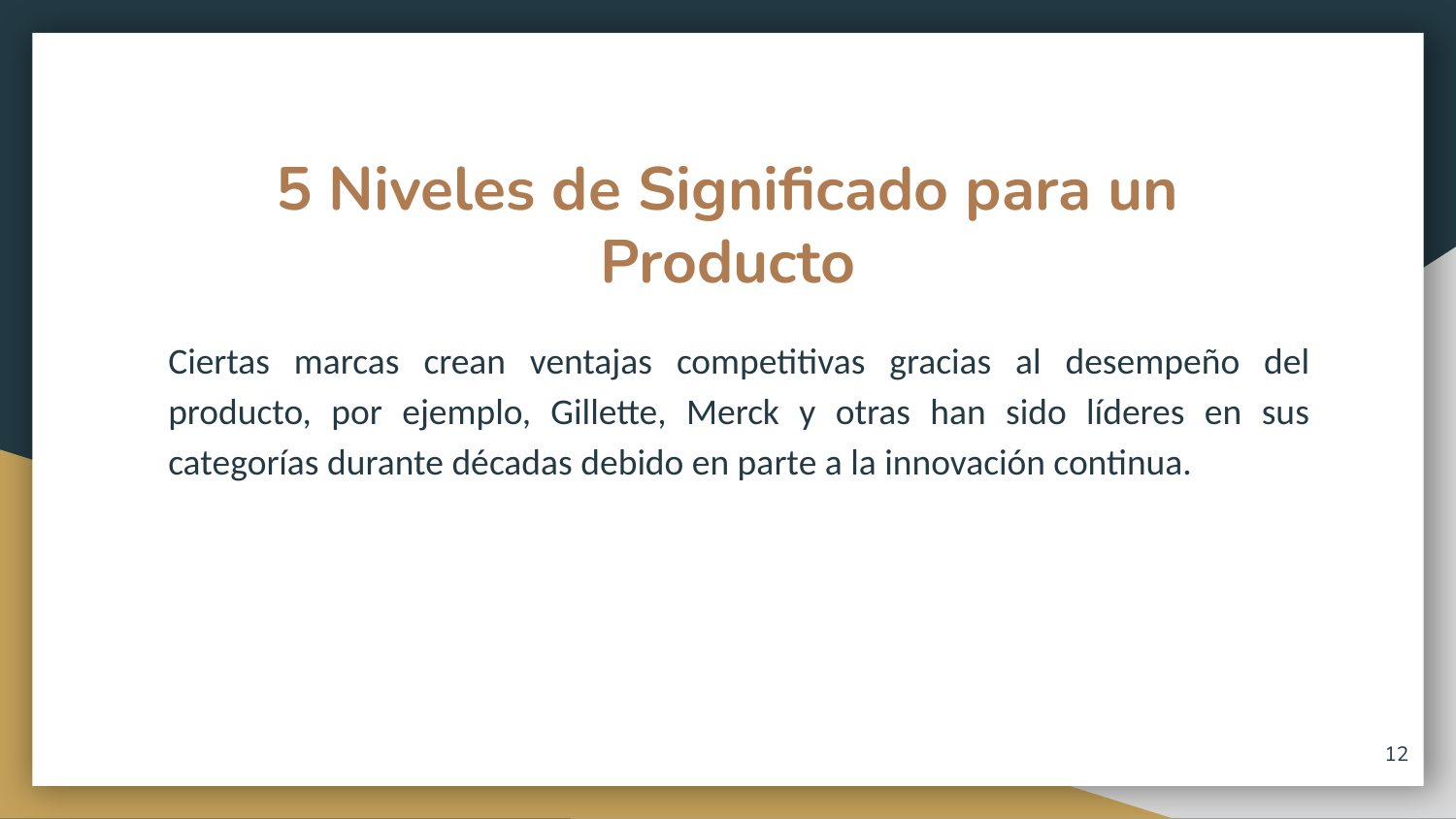

# 5 Niveles de Significado para un Producto
Ciertas marcas crean ventajas competitivas gracias al desempeño del producto, por ejemplo, Gillette, Merck y otras han sido líderes en sus categorías durante décadas debido en parte a la innovación continua.
12